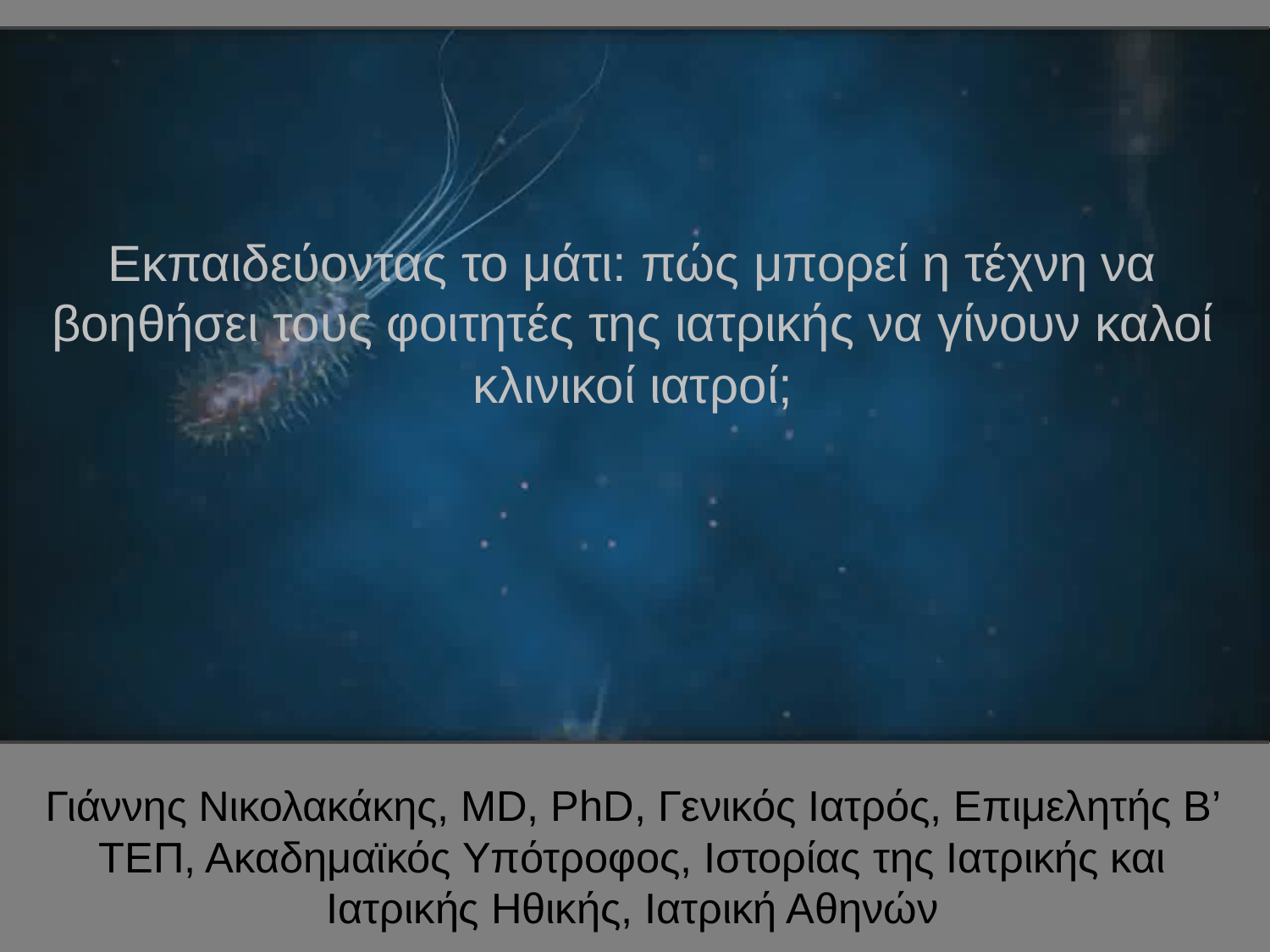

# Εκπαιδεύοντας το μάτι: πώς μπορεί η τέχνη να βοηθήσει τους φοιτητές της ιατρικής να γίνουν καλοί κλινικοί ιατροί;
Γιάννης Νικολακάκης, MD, PhD, Γενικός Ιατρός, Επιμελητής Β’ ΤΕΠ, Ακαδημαϊκός Υπότροφος, Ιστορίας της Ιατρικής και Ιατρικής Ηθικής, Ιατρική Αθηνών